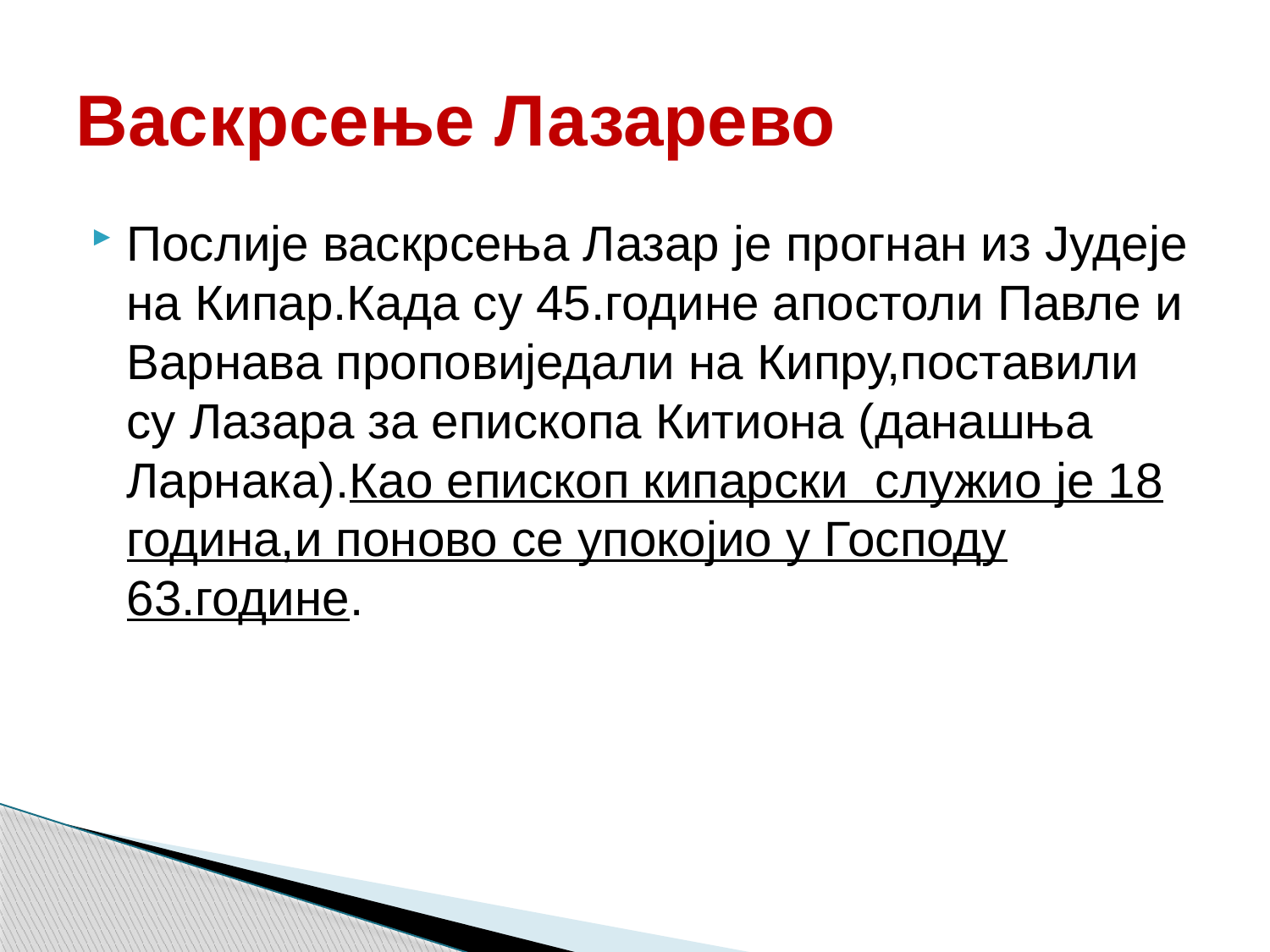

# Васкрсење Лазарево
Послије васкрсења Лазар је прогнан из Јудеје на Кипар.Када су 45.године апостоли Павле и Варнава проповиједали на Кипру,поставили су Лазара за епископа Китиона (данашња Ларнака).Као епископ кипарски  служио је 18 година,и поново се упокојио у Господу 63.године.